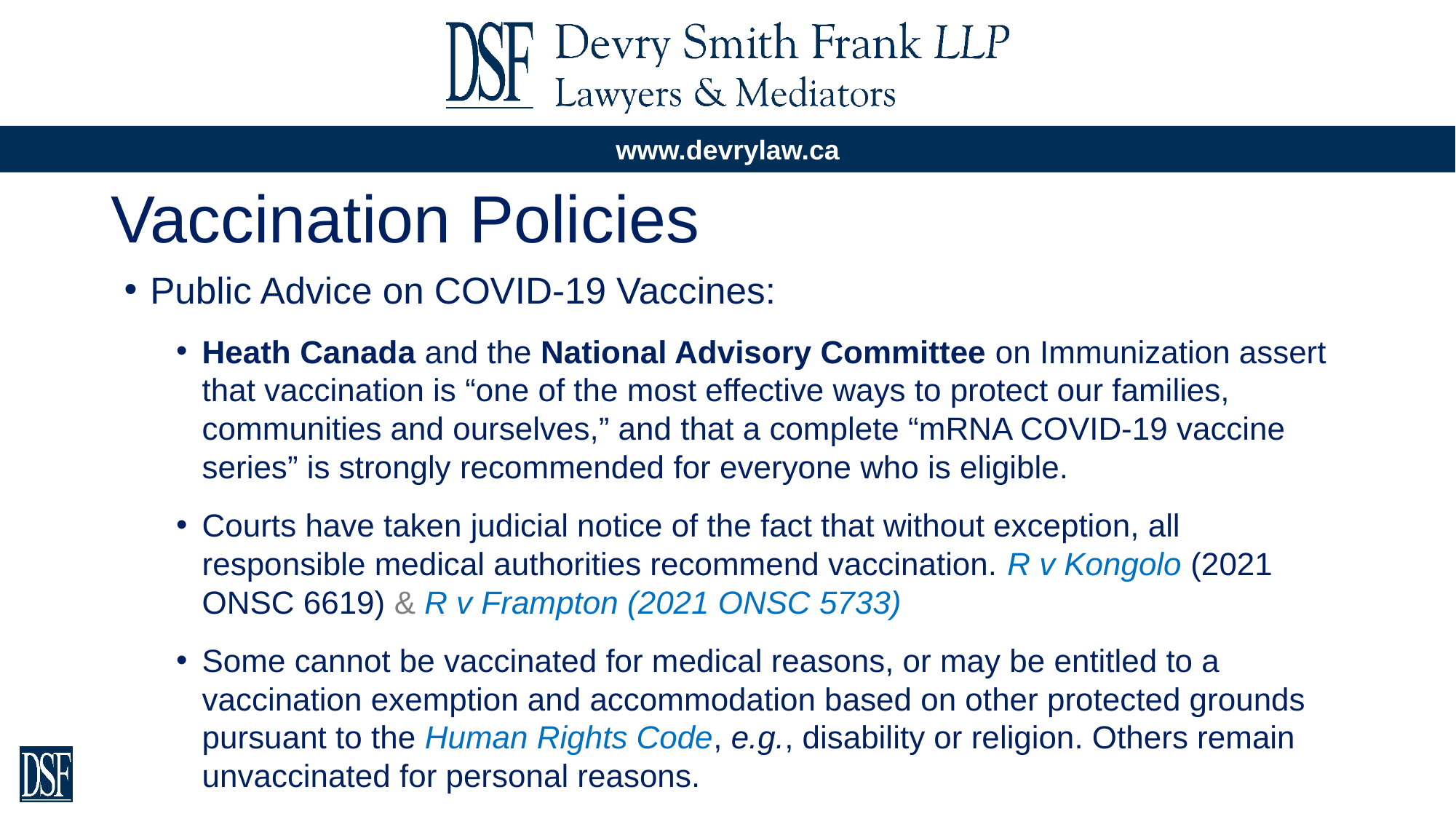

# Vaccination Policies
Public Advice on COVID-19 Vaccines:
Heath Canada and the National Advisory Committee on Immunization assert that vaccination is “one of the most effective ways to protect our families, communities and ourselves,” and that a complete “mRNA COVID-19 vaccine series” is strongly recommended for everyone who is eligible.
Courts have taken judicial notice of the fact that without exception, all responsible medical authorities recommend vaccination. R v Kongolo (2021 ONSC 6619) & R v Frampton (2021 ONSC 5733)
Some cannot be vaccinated for medical reasons, or may be entitled to a vaccination exemption and accommodation based on other protected grounds pursuant to the Human Rights Code, e.g., disability or religion. Others remain unvaccinated for personal reasons.